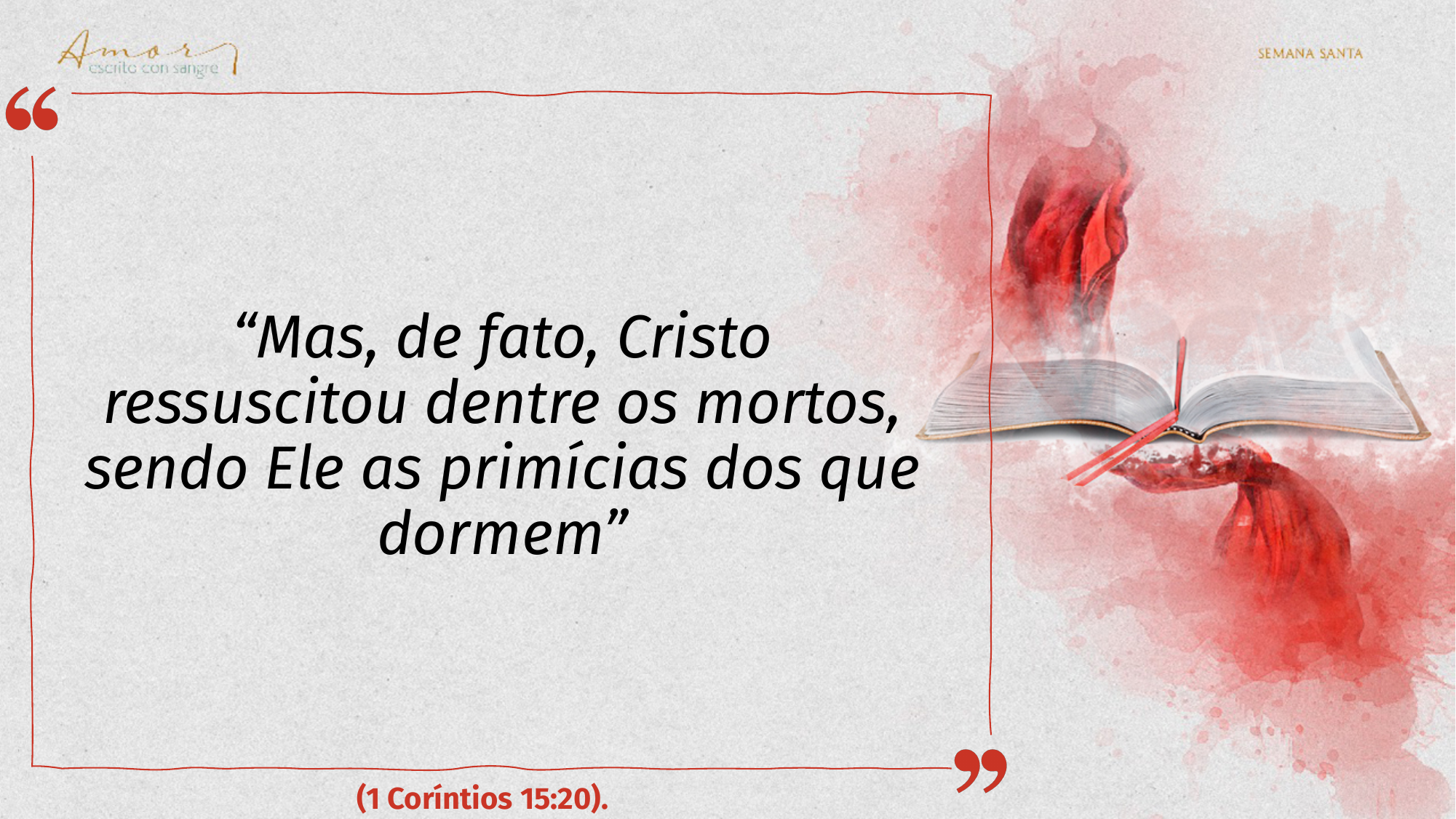

“Mas, de fato, Cristo ressuscitou dentre os mortos, sendo Ele as primícias dos que dormem”
(1 Coríntios 15:20).